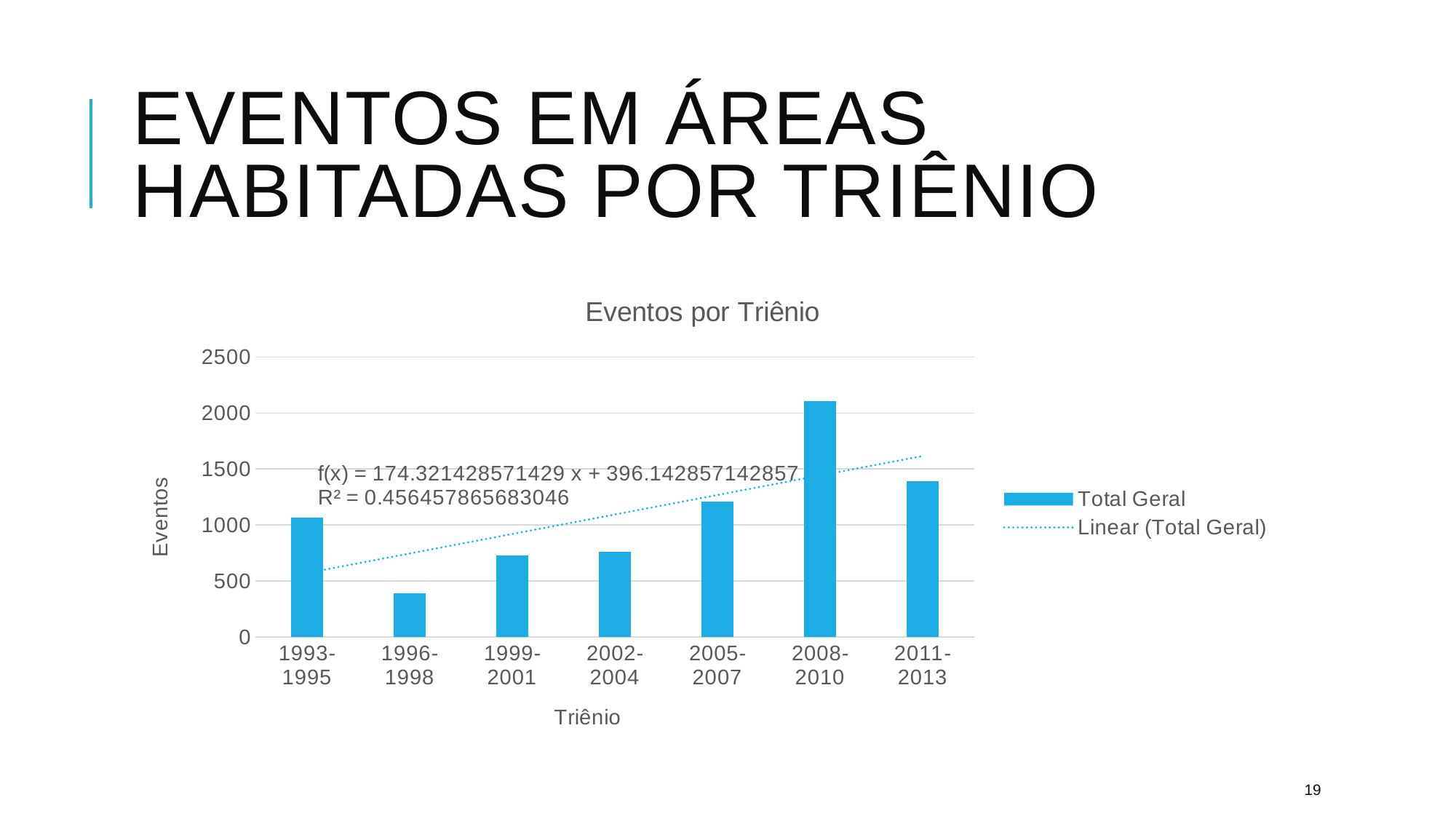

# Eventos em áreas habitadas por triênio

### Chart: Eventos por Triênio

| Category | Total Geral |
|---|---|
| 1993-1995 | 1067.0 |
| 1996-1998 | 390.0 |
| 1999-2001 | 730.0 |
| 2002-2004 | 760.0 |
| 2005-2007 | 1212.0 |
| 2008-2010 | 2105.0 |
| 2011-2013 | 1390.0 |
19